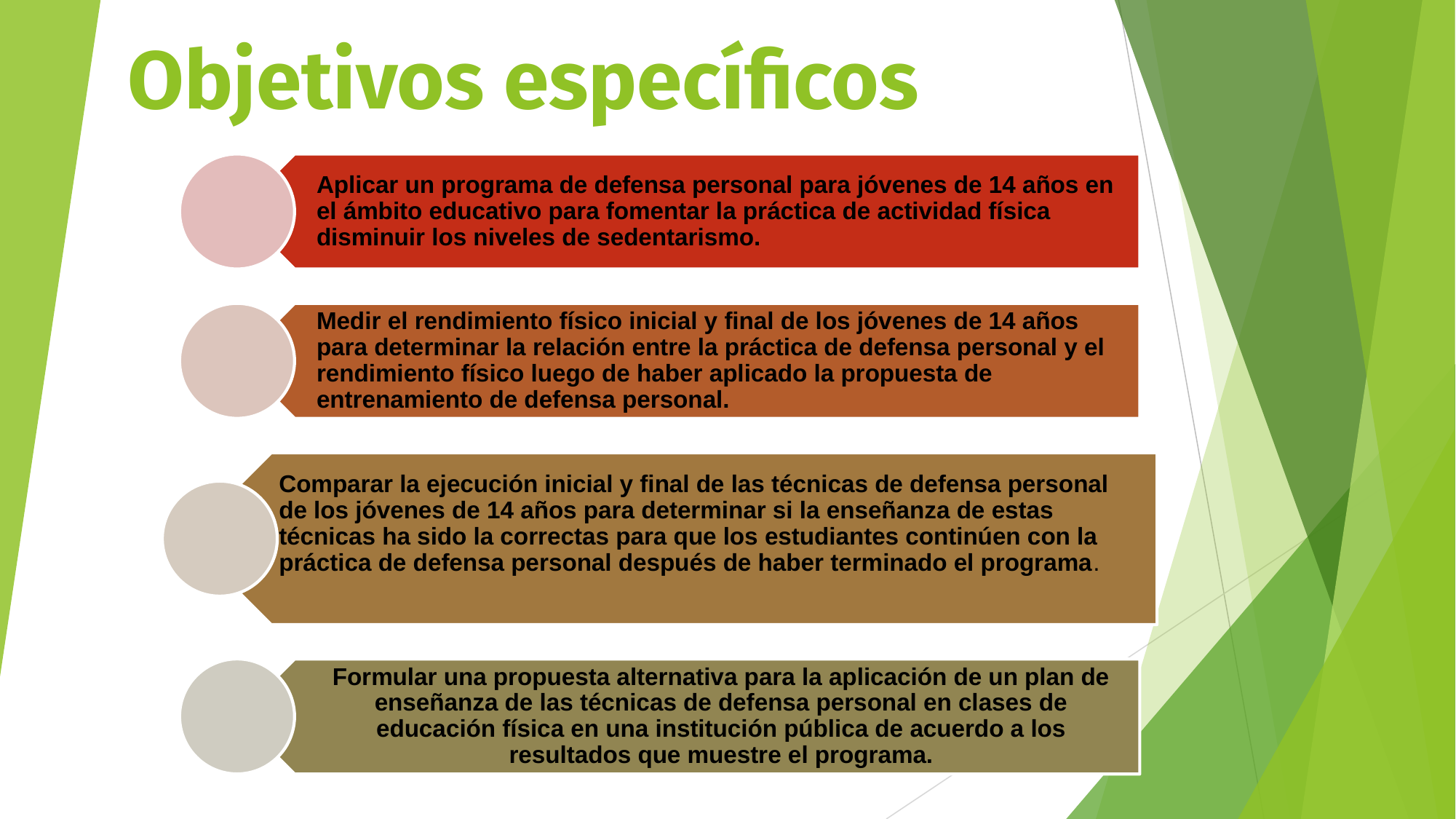

Objetivos específicos

Aplicar un programa de defensa personal para jóvenes de 14 años en el ámbito educativo para fomentar la práctica de actividad física disminuir los niveles de sedentarismo.

Medir el rendimiento físico inicial y final de los jóvenes de 14 años para determinar la relación entre la práctica de defensa personal y el rendimiento físico luego de haber aplicado la propuesta de entrenamiento de defensa personal.

Comparar la ejecución inicial y final de las técnicas de defensa personal de los jóvenes de 14 años para determinar si la enseñanza de estas técnicas ha sido la correctas para que los estudiantes continúen con la práctica de defensa personal después de haber terminado el programa.

Formular una propuesta alternativa para la aplicación de un plan de enseñanza de las técnicas de defensa personal en clases de educación física en una institución pública de acuerdo a los resultados que muestre el programa.